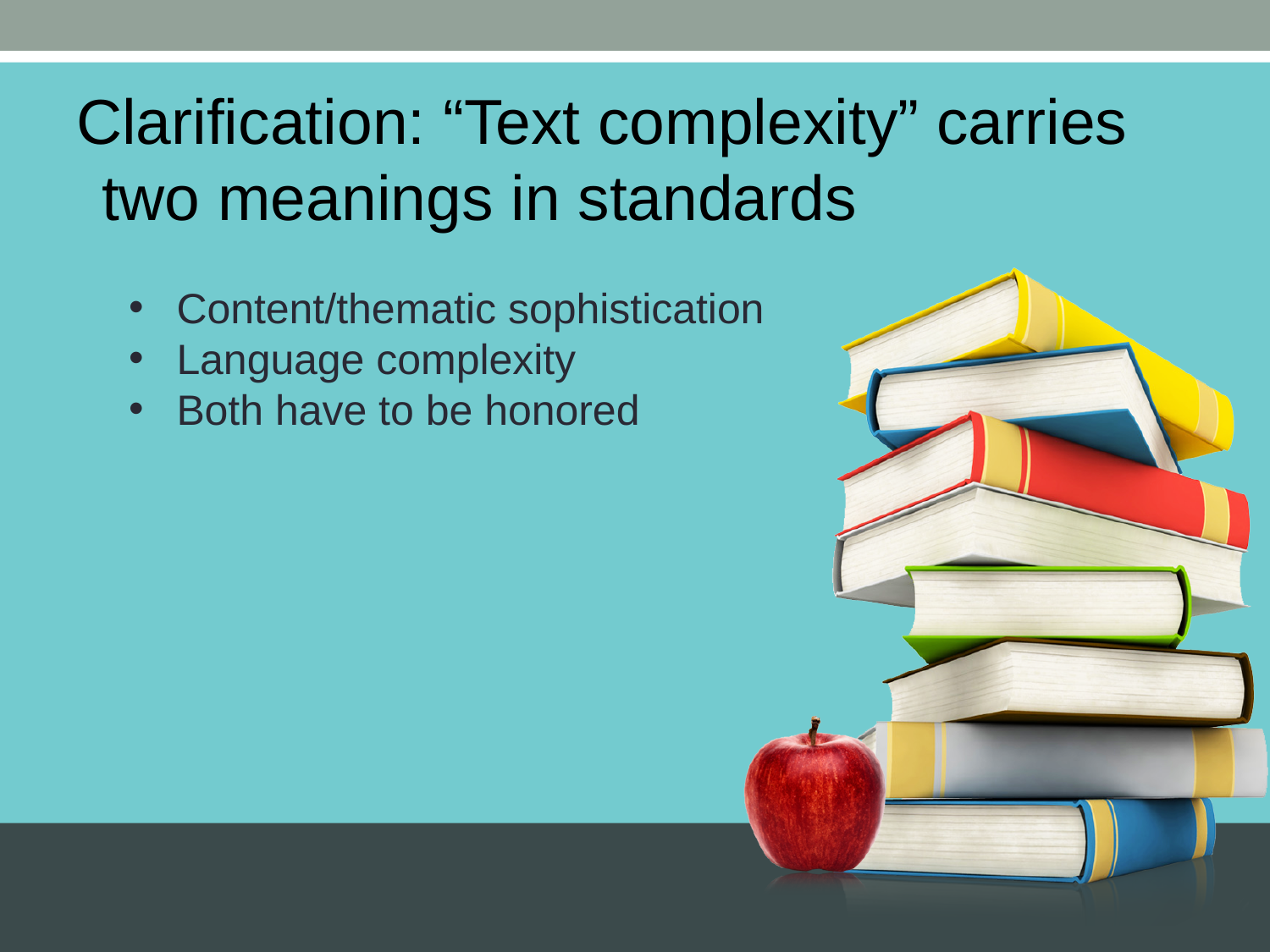

Clarification: “Text complexity” carries two meanings in standards
Content/thematic sophistication
Language complexity
Both have to be honored